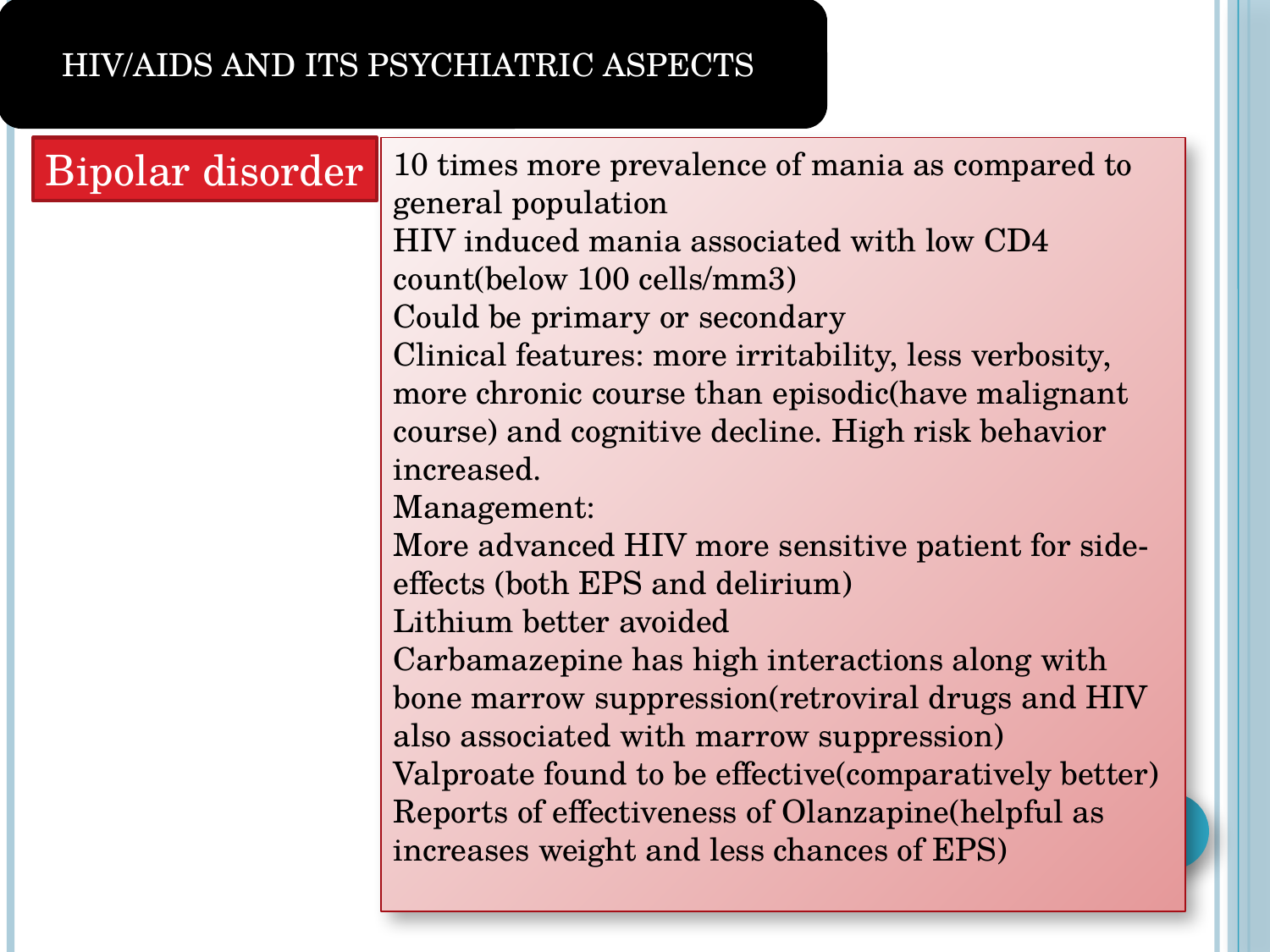

HIV/AIDS AND ITS PSYCHIATRIC ASPECTS
Bipolar disorder
10 times more prevalence of mania as compared to general population
HIV induced mania associated with low CD4 count(below 100 cells/mm3)
Could be primary or secondary
Clinical features: more irritability, less verbosity, more chronic course than episodic(have malignant course) and cognitive decline. High risk behavior increased.
Management:
More advanced HIV more sensitive patient for side-effects (both EPS and delirium)
Lithium better avoided
Carbamazepine has high interactions along with bone marrow suppression(retroviral drugs and HIV also associated with marrow suppression)
Valproate found to be effective(comparatively better)
Reports of effectiveness of Olanzapine(helpful as increases weight and less chances of EPS)